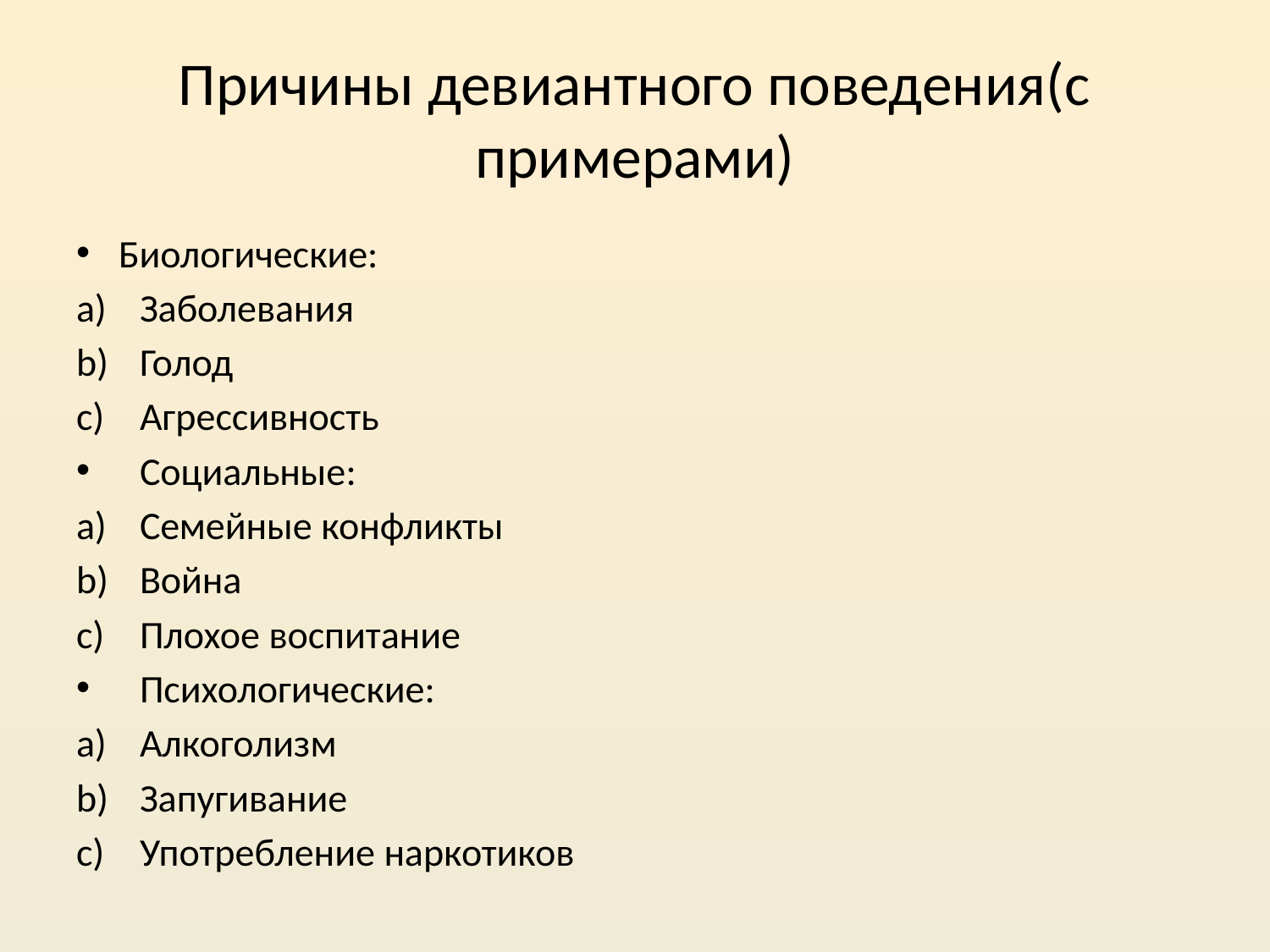

# Причины девиантного поведения(с примерами)
Биологические:
Заболевания
Голод
Агрессивность
Социальные:
Семейные конфликты
Война
Плохое воспитание
Психологические:
Алкоголизм
Запугивание
Употребление наркотиков